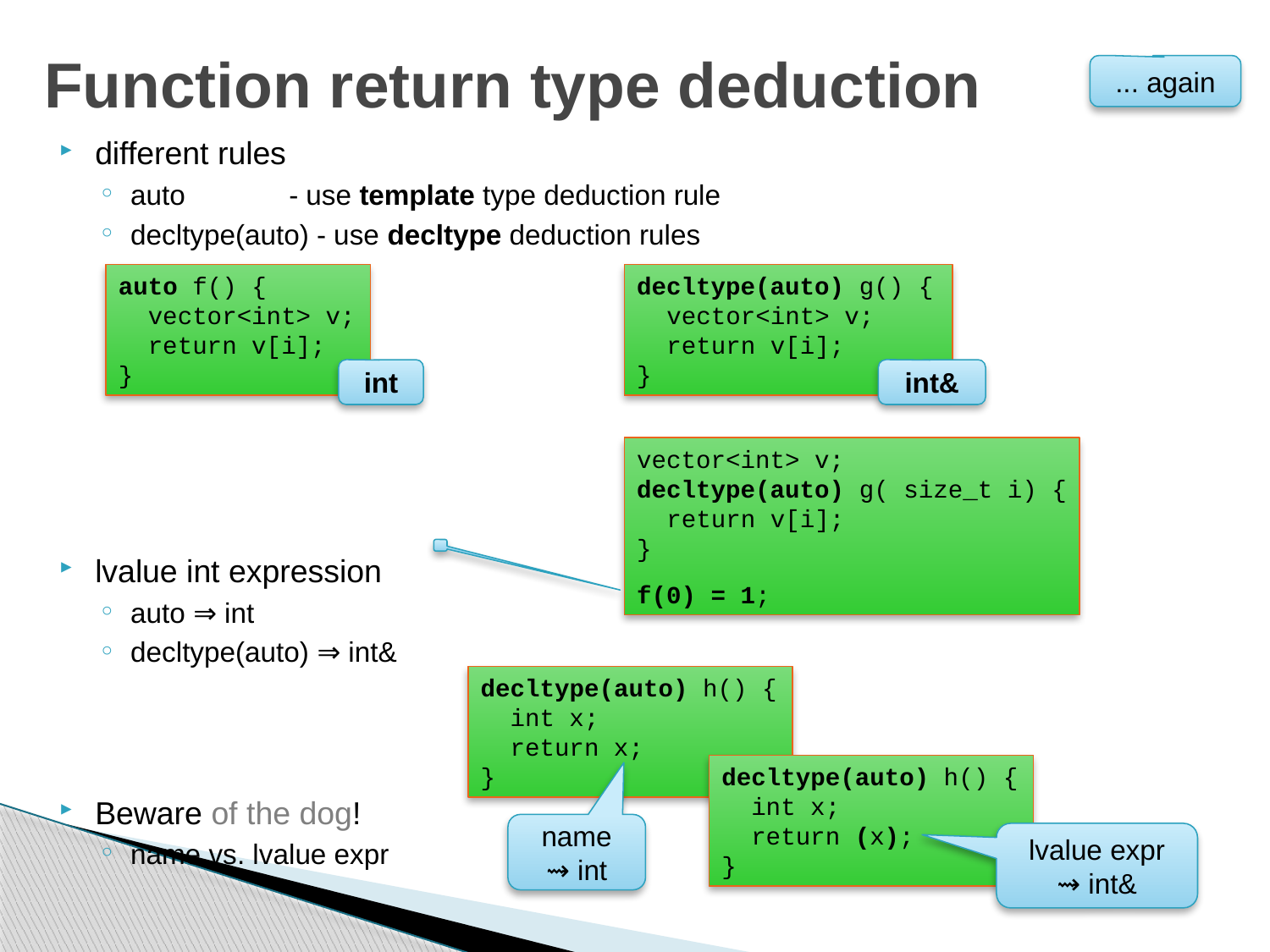

# Function return type deduction
... again
different rules
auto	    - use template type deduction rule
decltype(auto) - use decltype deduction rules

lvalue int expression
auto ⇒ int
decltype(auto) ⇒ int&

Beware of the dog!
name vs. lvalue expr
auto f() {
  vector<int> v;
  return v[i];
}
decltype(auto) g() {
  vector<int> v;
  return v[i];
}
int
int&
vector<int> v;
decltype(auto) g( size_t i) {
  return v[i];
}

f(0) = 1;

decltype(auto) h() {
  int x;
  return x;
}
decltype(auto) h() {
  int x;
  return (x);
}
name
⇝ int
lvalue expr
⇝ int&